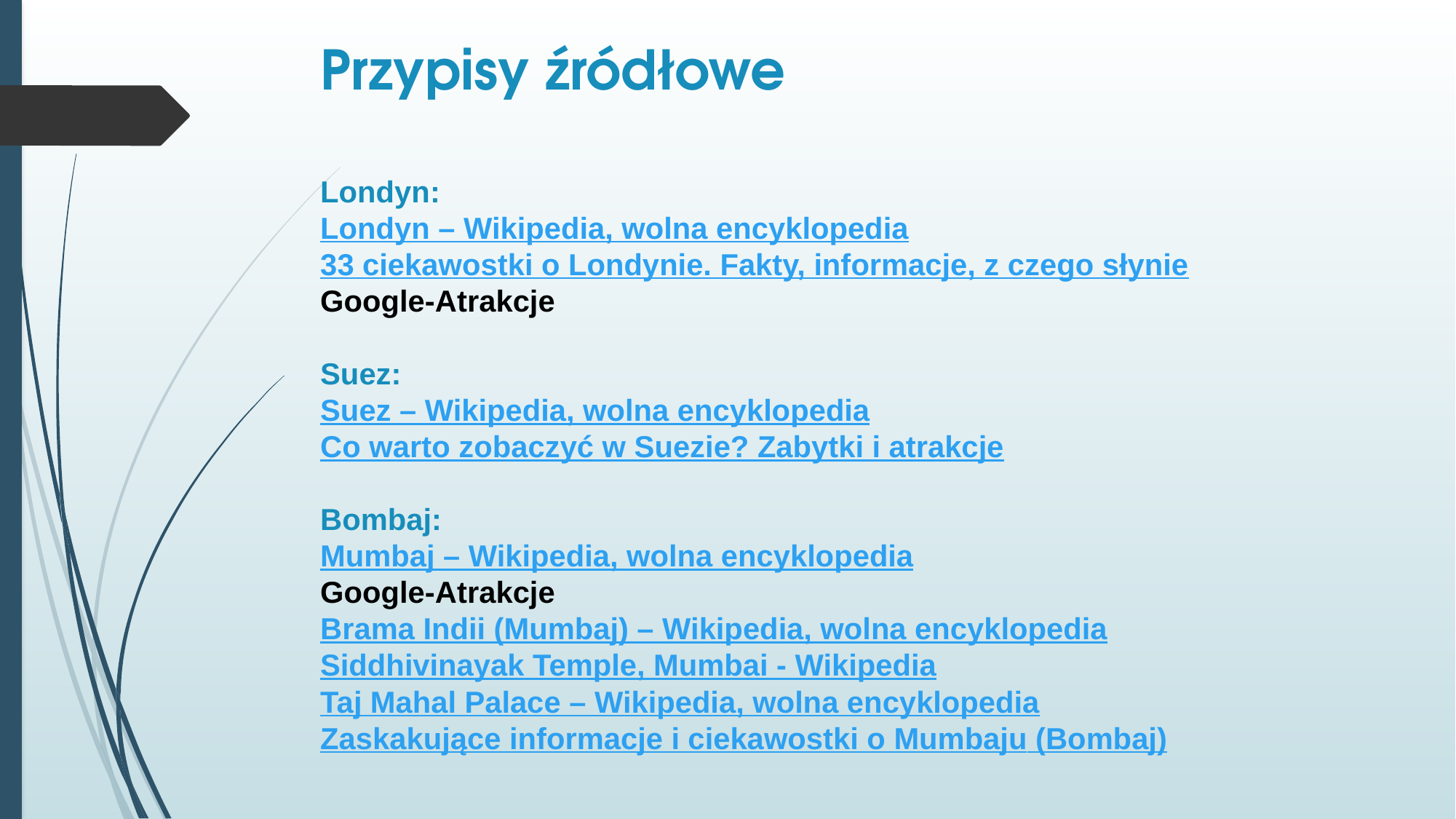

# Przypisy źródłowe
Londyn:
Londyn – Wikipedia, wolna encyklopedia
33 ciekawostki o Londynie. Fakty, informacje, z czego słynie
Google-Atrakcje

Suez:
Suez – Wikipedia, wolna encyklopedia
Co warto zobaczyć w Suezie? Zabytki i atrakcje

Bombaj:
Mumbaj – Wikipedia, wolna encyklopedia
Google-Atrakcje
Brama Indii (Mumbaj) – Wikipedia, wolna encyklopedia
Siddhivinayak Temple, Mumbai - Wikipedia
Taj Mahal Palace – Wikipedia, wolna encyklopedia
Zaskakujące informacje i ciekawostki o Mumbaju (Bombaj)